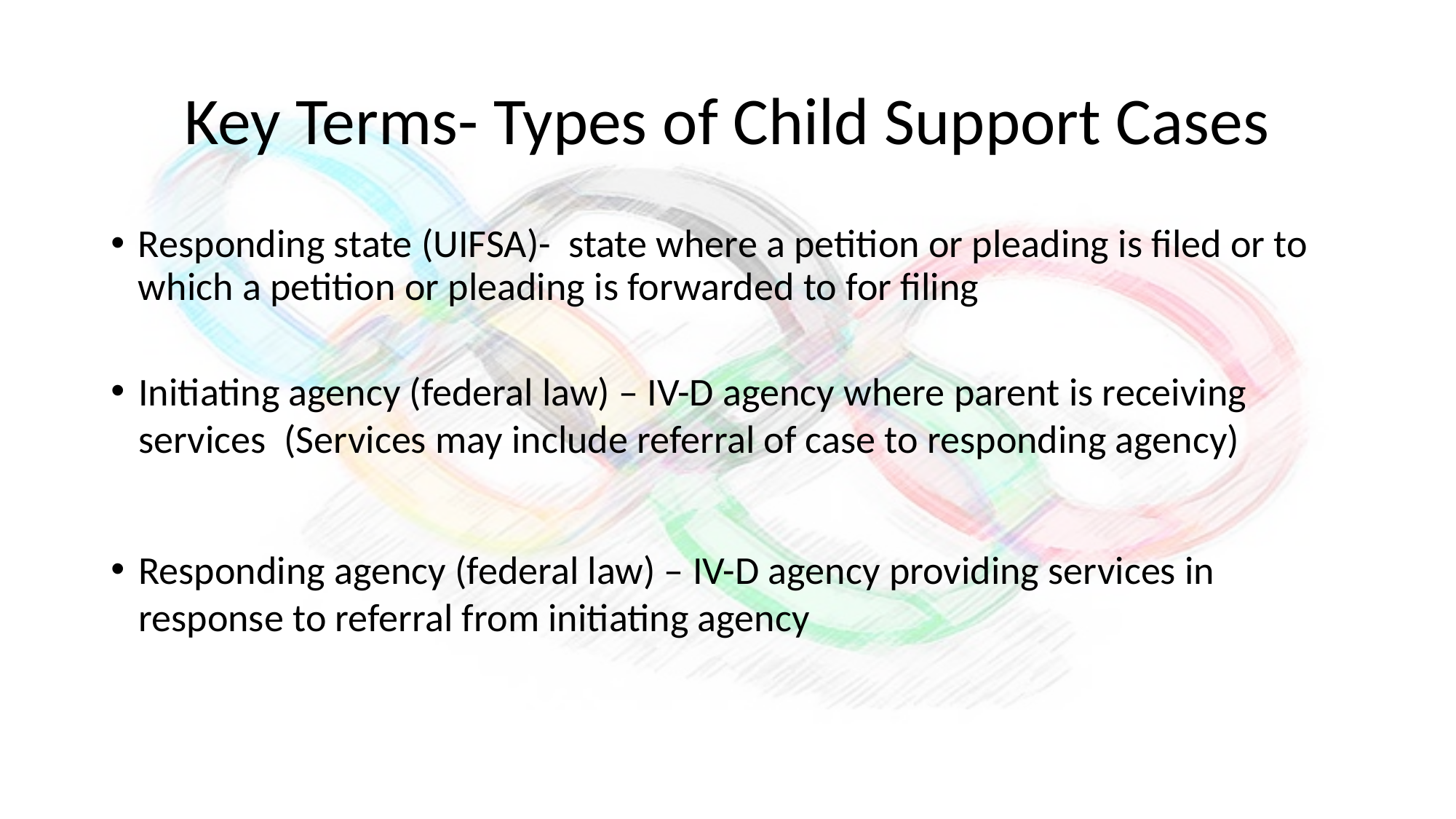

# Key Terms- Types of Child Support Cases
Responding state (UIFSA)-  state where a petition or pleading is filed or to which a petition or pleading is forwarded to for filing

Initiating agency (federal law) – IV-D agency where parent is receiving services  (Services may include referral of case to responding agency)

Responding agency (federal law) – IV-D agency providing services in response to referral from initiating agency